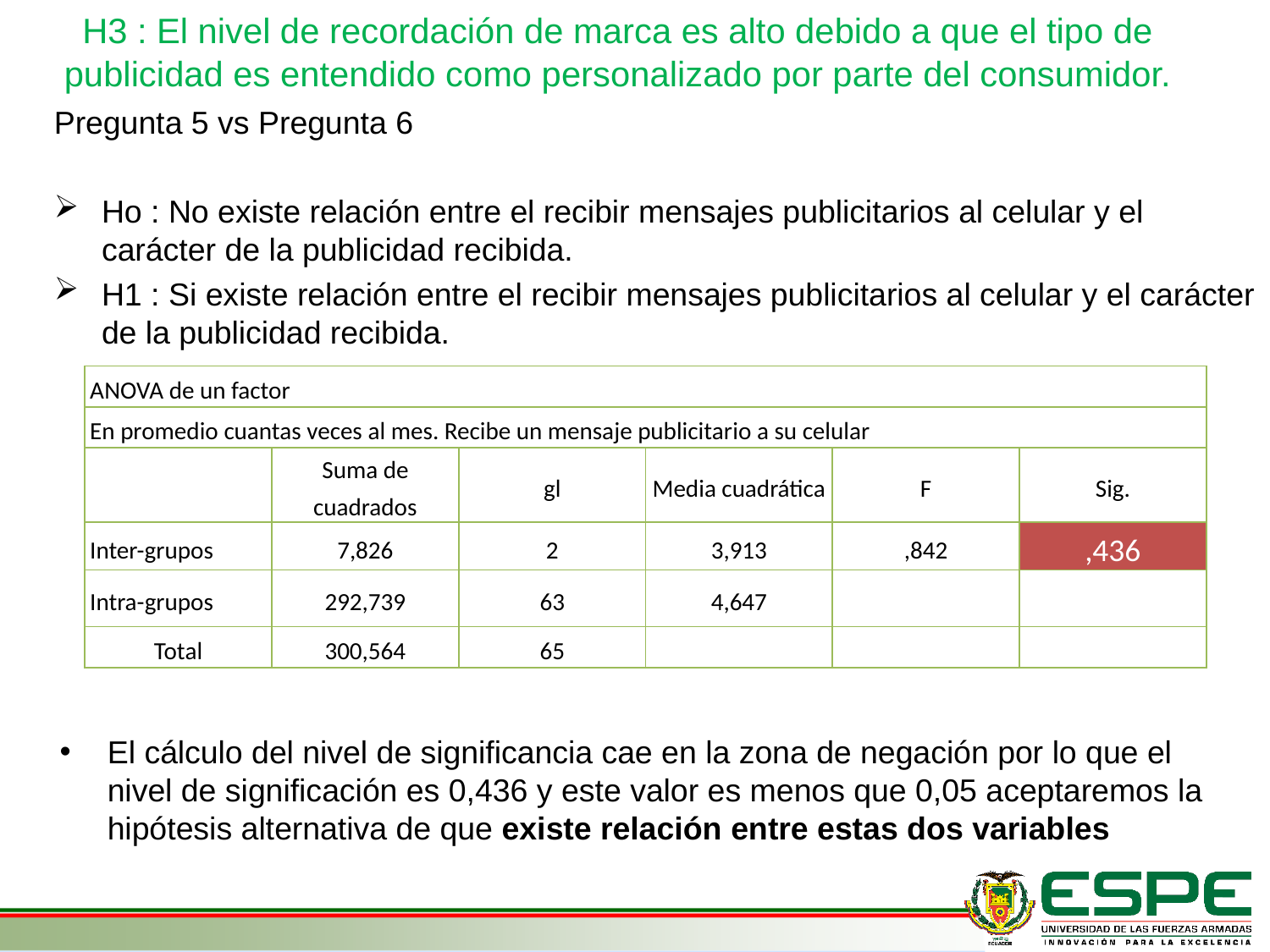

H3 : El nivel de recordación de marca es alto debido a que el tipo de
publicidad es entendido como personalizado por parte del consumidor.
Pregunta 5 vs Pregunta 6

Ho : No existe relación entre el recibir mensajes publicitarios al celular y el carácter de la publicidad recibida.
H1 : Si existe relación entre el recibir mensajes publicitarios al celular y el carácter de la publicidad recibida.

| ANOVA de un factor |  |  |  |  |  |
| --- | --- | --- | --- | --- | --- |
| En promedio cuantas veces al mes. Recibe un mensaje publicitario a su celular |  |  |  |  |  |
|  | Suma de cuadrados | gl | Media cuadrática | F | Sig. |
| Inter-grupos | 7,826 | 2 | 3,913 | ,842 | ,436 |
| Intra-grupos | 292,739 | 63 | 4,647 |  |  |
| Total | 300,564 | 65 |  |  |  |
El cálculo del nivel de significancia cae en la zona de negación por lo que el nivel de significación es 0,436 y este valor es menos que 0,05 aceptaremos la hipótesis alternativa de que existe relación entre estas dos variables